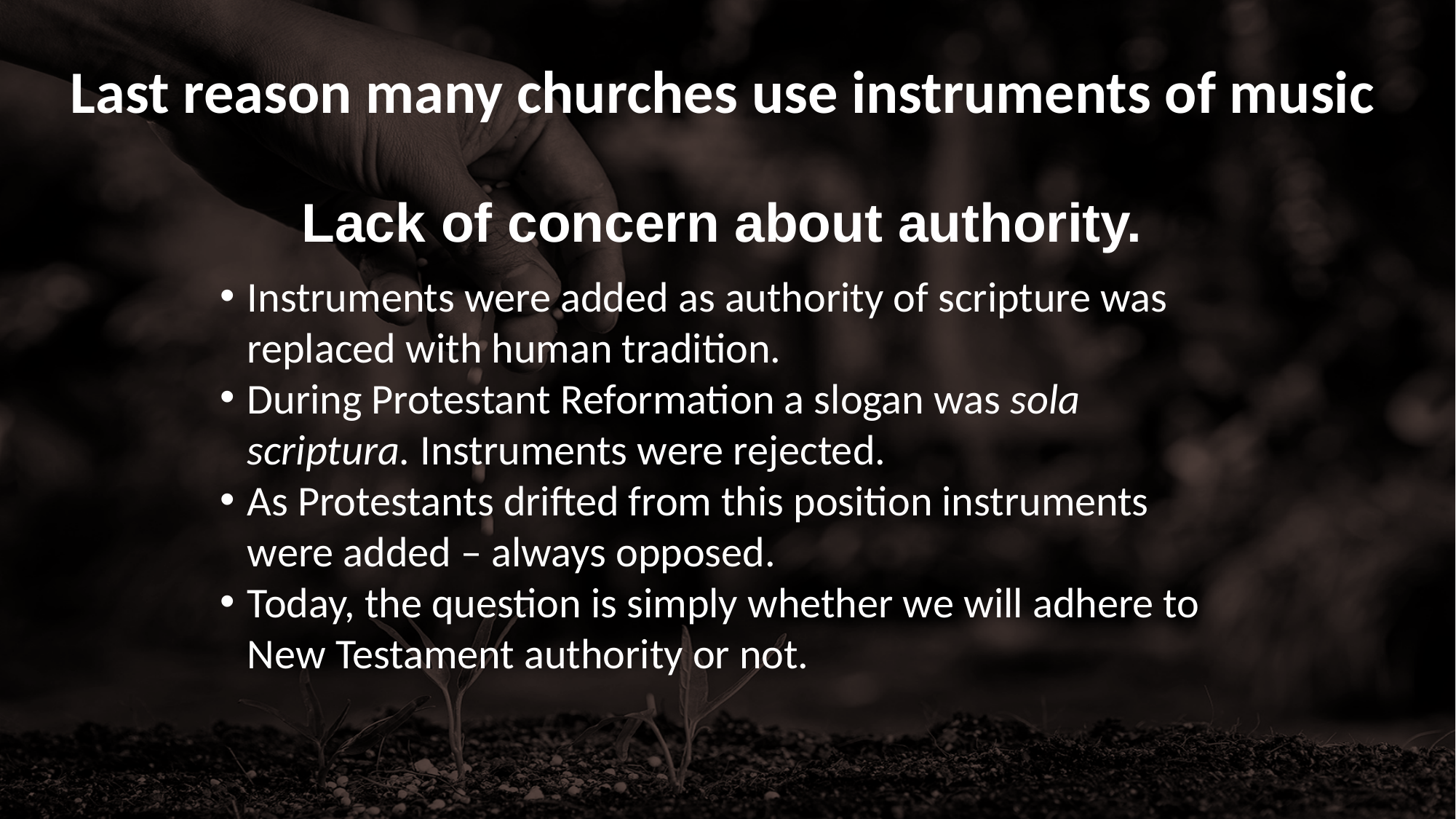

# Last reason many churches use instruments of music
Lack of concern about authority.
Instruments were added as authority of scripture was replaced with human tradition.
During Protestant Reformation a slogan was sola scriptura. Instruments were rejected.
As Protestants drifted from this position instruments were added – always opposed.
Today, the question is simply whether we will adhere to New Testament authority or not.